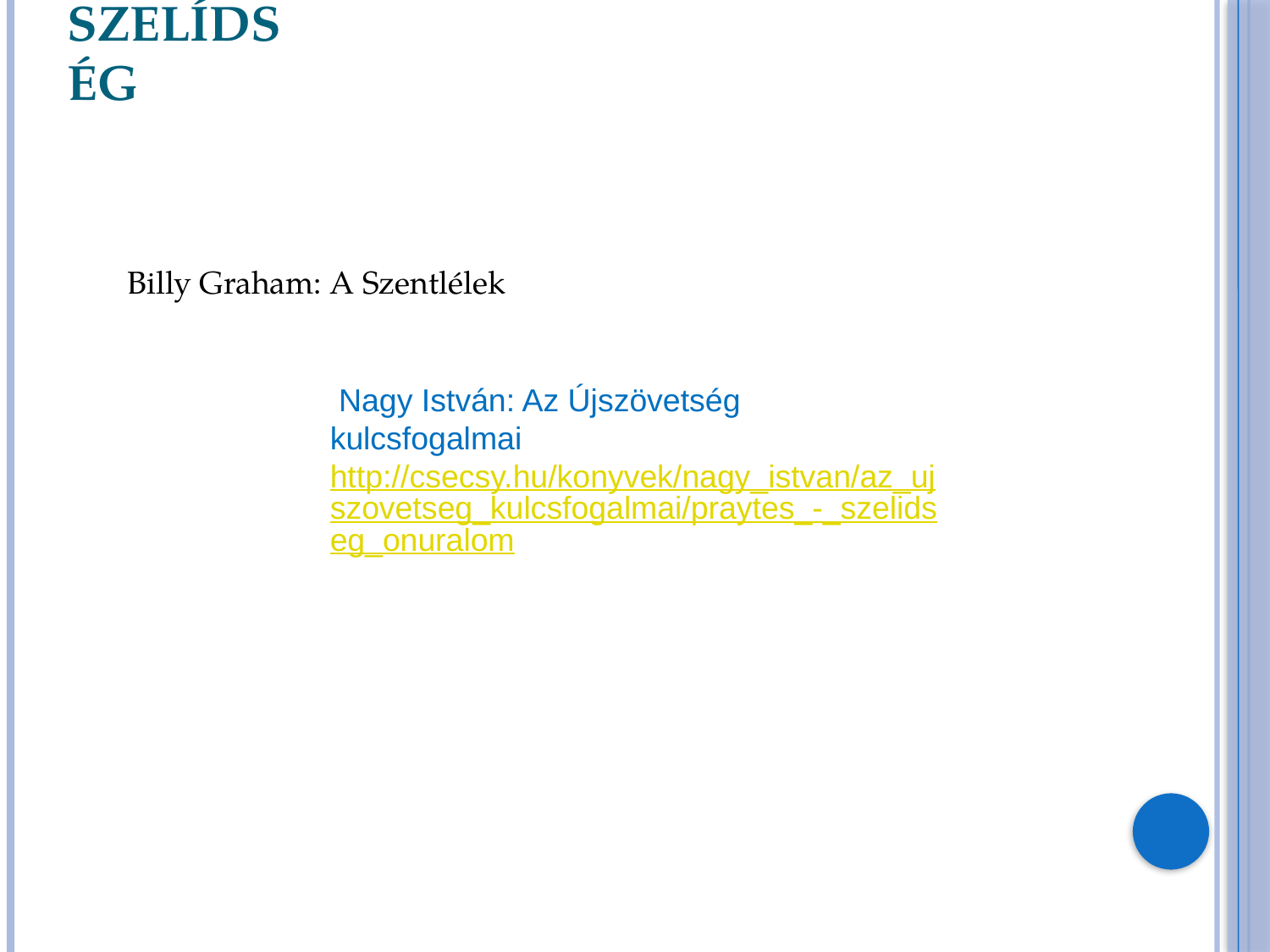

# Szelídség
Billy Graham: A Szentlélek

 Nagy István: Az Újszövetség kulcsfogalmai
http://csecsy.hu/konyvek/nagy_istvan/az_ujszovetseg_kulcsfogalmai/praytes_-_szelidseg_onuralom